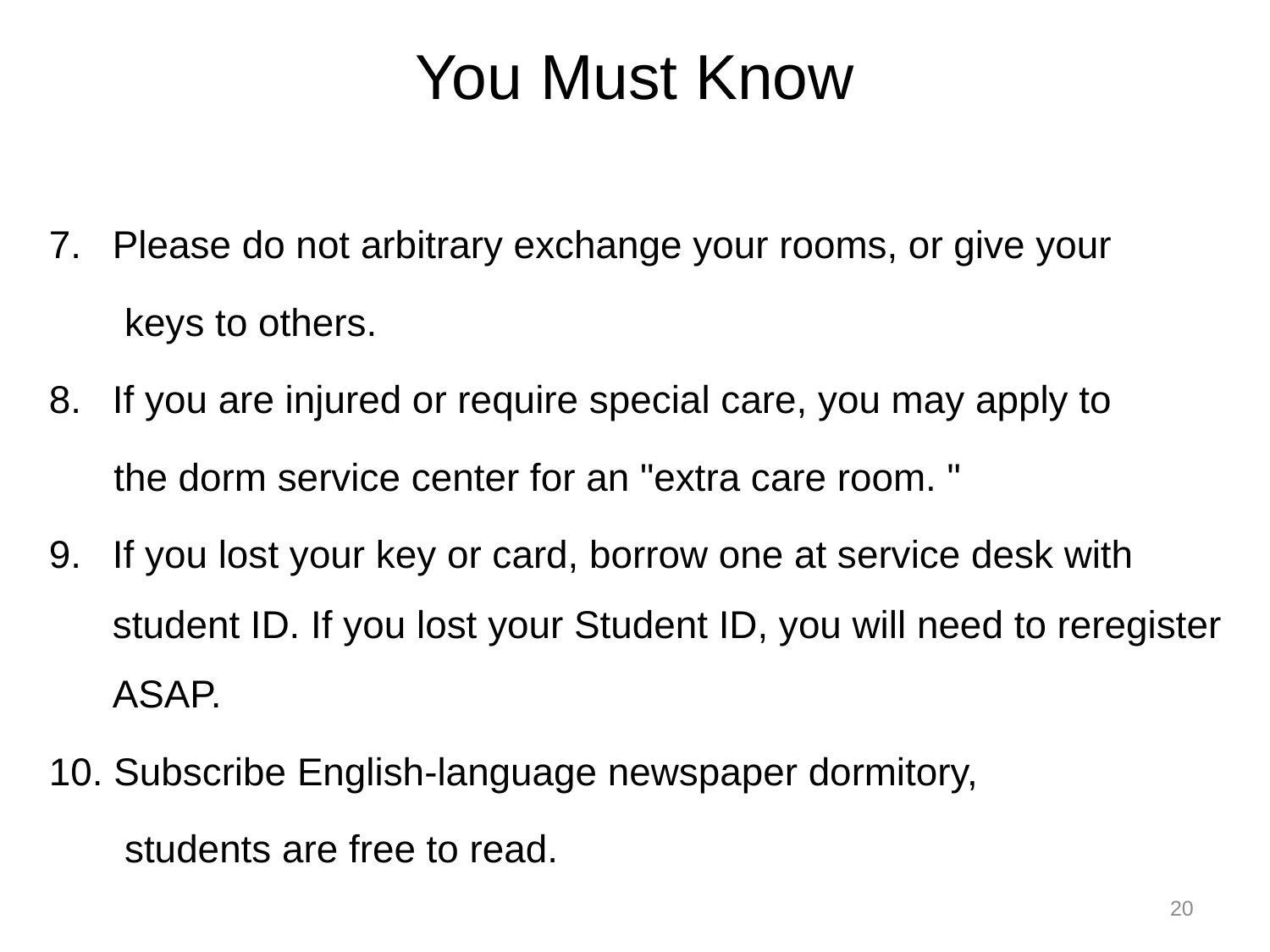

# You Must Know
Please do not arbitrary exchange your rooms, or give your
       keys to others.
If you are injured or require special care, you may apply to
      the dorm service center for an "extra care room. "
If you lost your key or card, borrow one at service desk with student ID. If you lost your Student ID, you will need to reregister ASAP.
10. Subscribe English-language newspaper dormitory,
       students are free to read.

20